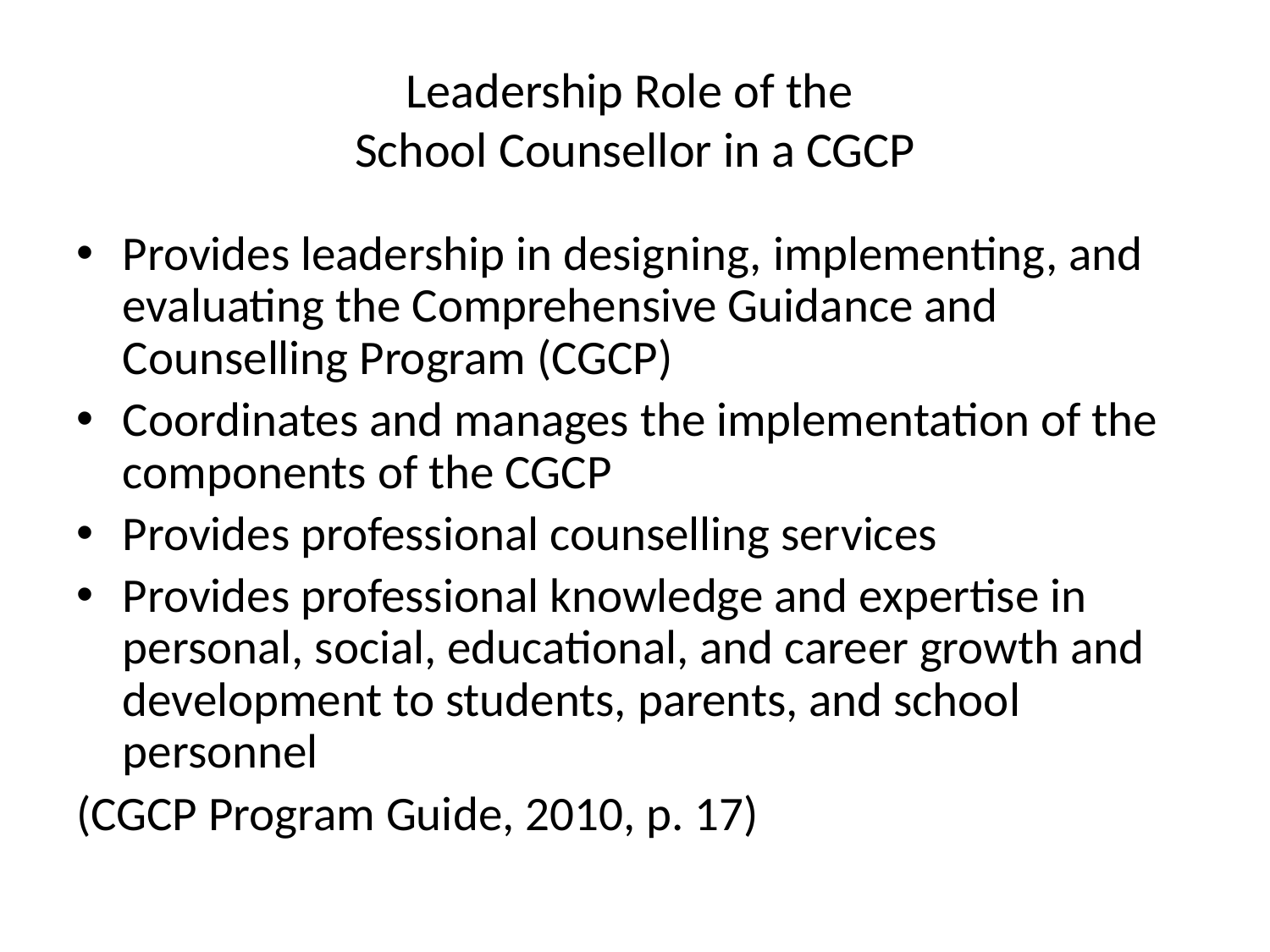

# Leadership Role of the School Counsellor in a CGCP
Provides leadership in designing, implementing, and evaluating the Comprehensive Guidance and Counselling Program (CGCP)
Coordinates and manages the implementation of the components of the CGCP
Provides professional counselling services
Provides professional knowledge and expertise in personal, social, educational, and career growth and development to students, parents, and school personnel
(CGCP Program Guide, 2010, p. 17)